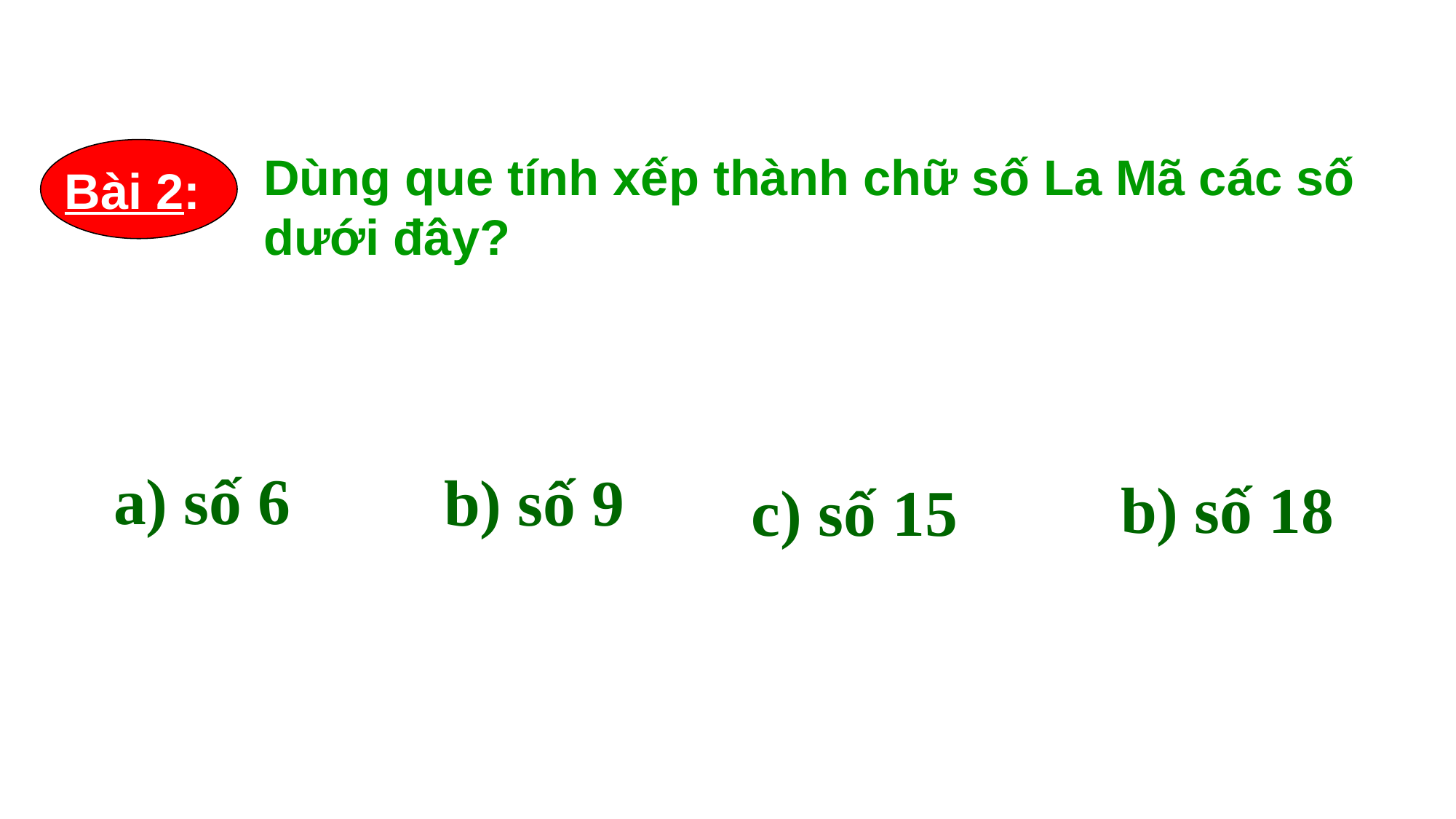

Dùng que tính xếp thành chữ số La Mã các số dưới đây?
Bài 2:
a) số 6
b) số 9
b) số 18
c) số 15